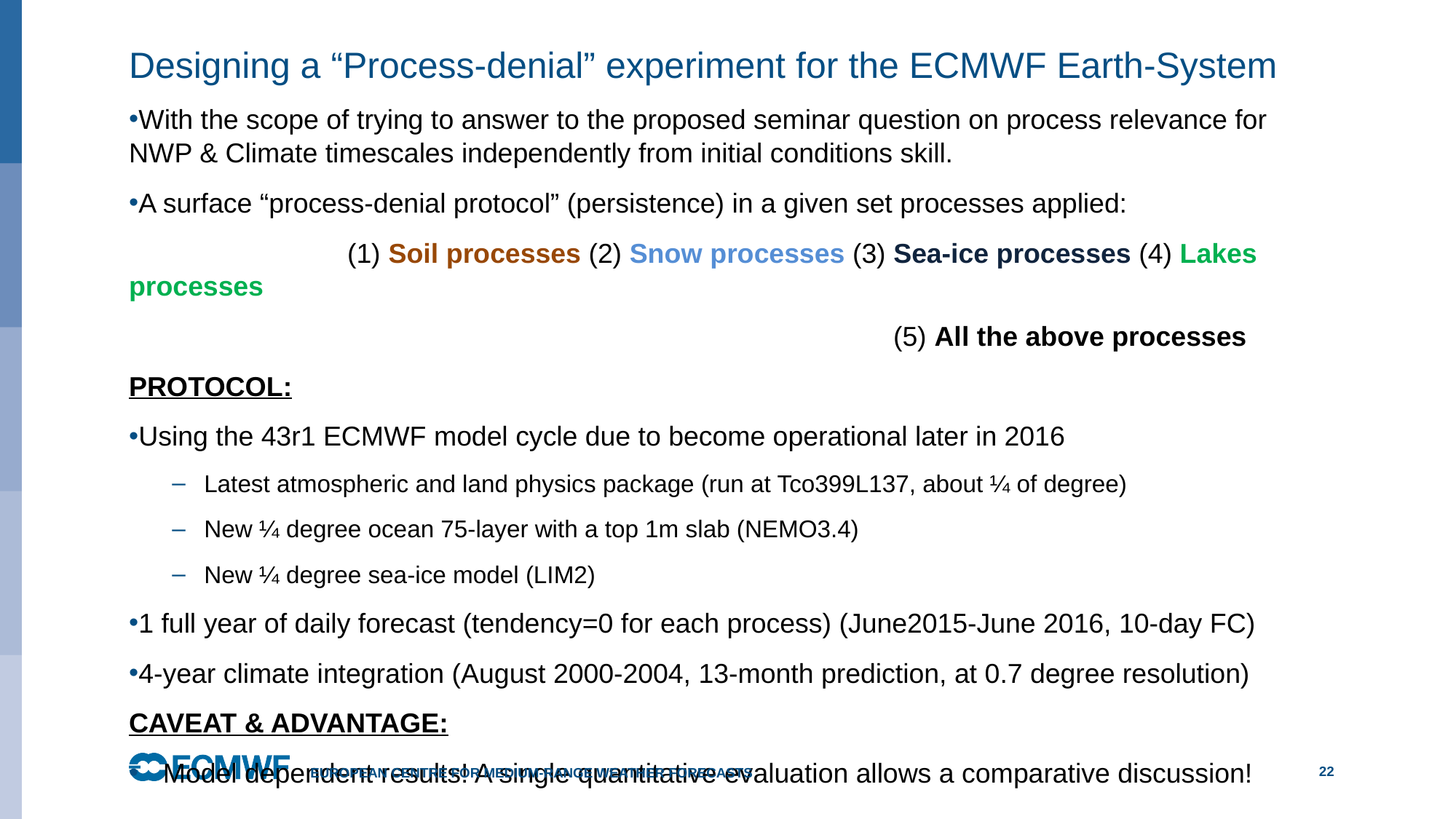

# Designing a “Process-denial” experiment for the ECMWF Earth-System
With the scope of trying to answer to the proposed seminar question on process relevance for NWP & Climate timescales independently from initial conditions skill.
A surface “process-denial protocol” (persistence) in a given set processes applied:
		(1) Soil processes (2) Snow processes (3) Sea-ice processes (4) Lakes processes
							(5) All the above processes
PROTOCOL:
Using the 43r1 ECMWF model cycle due to become operational later in 2016
Latest atmospheric and land physics package (run at Tco399L137, about ¼ of degree)
New ¼ degree ocean 75-layer with a top 1m slab (NEMO3.4)
New ¼ degree sea-ice model (LIM2)
1 full year of daily forecast (tendency=0 for each process) (June2015-June 2016, 10-day FC)
4-year climate integration (August 2000-2004, 13-month prediction, at 0.7 degree resolution)
CAVEAT & ADVANTAGE:
Model dependent results! A single quantitative evaluation allows a comparative discussion!
European Centre for Medium-Range Weather Forecasts
22